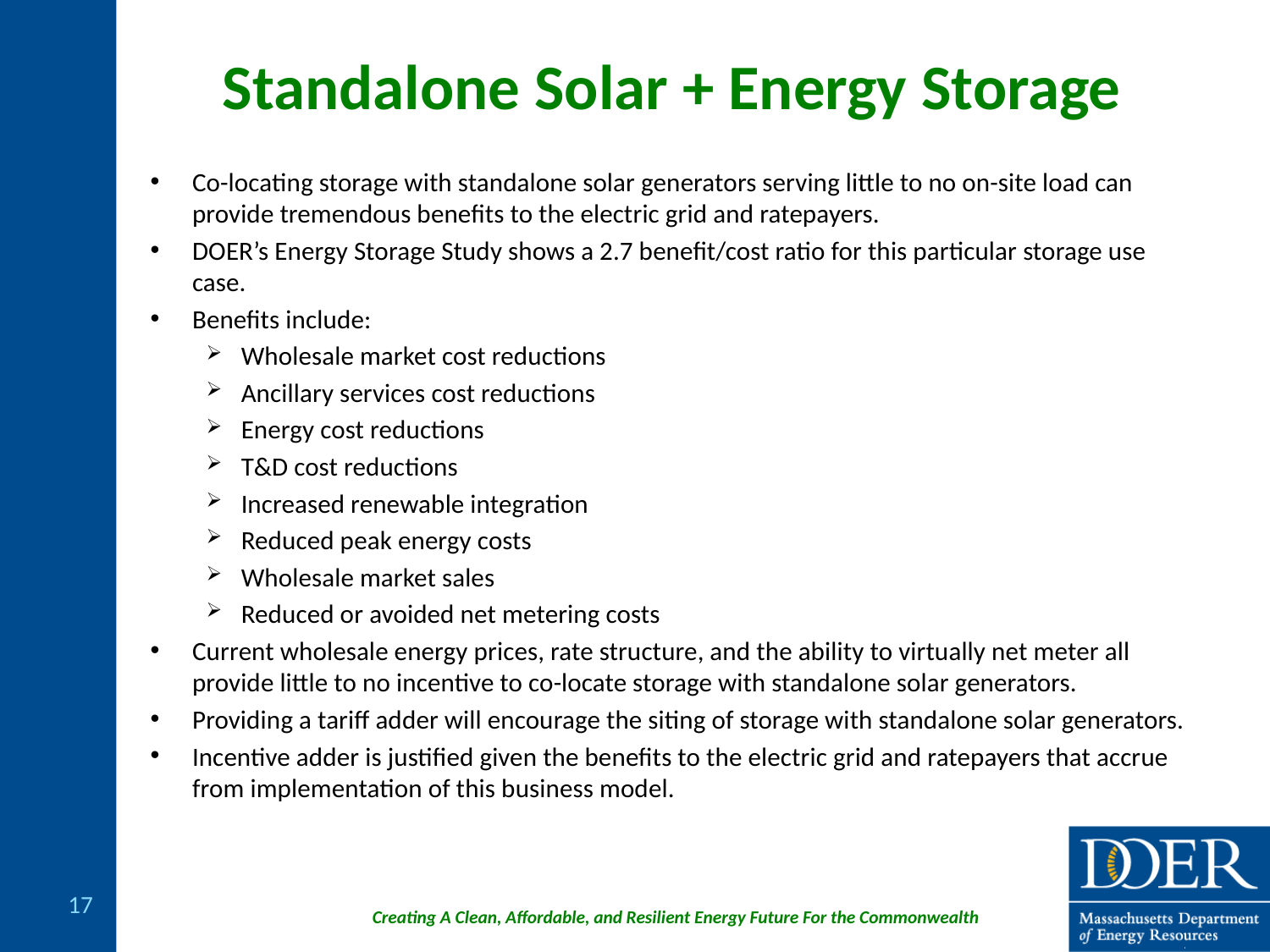

# Standalone Solar + Energy Storage
Co-locating storage with standalone solar generators serving little to no on-site load can provide tremendous benefits to the electric grid and ratepayers.
DOER’s Energy Storage Study shows a 2.7 benefit/cost ratio for this particular storage use case.
Benefits include:
Wholesale market cost reductions
Ancillary services cost reductions
Energy cost reductions
T&D cost reductions
Increased renewable integration
Reduced peak energy costs
Wholesale market sales
Reduced or avoided net metering costs
Current wholesale energy prices, rate structure, and the ability to virtually net meter all provide little to no incentive to co-locate storage with standalone solar generators.
Providing a tariff adder will encourage the siting of storage with standalone solar generators.
Incentive adder is justified given the benefits to the electric grid and ratepayers that accrue from implementation of this business model.

17